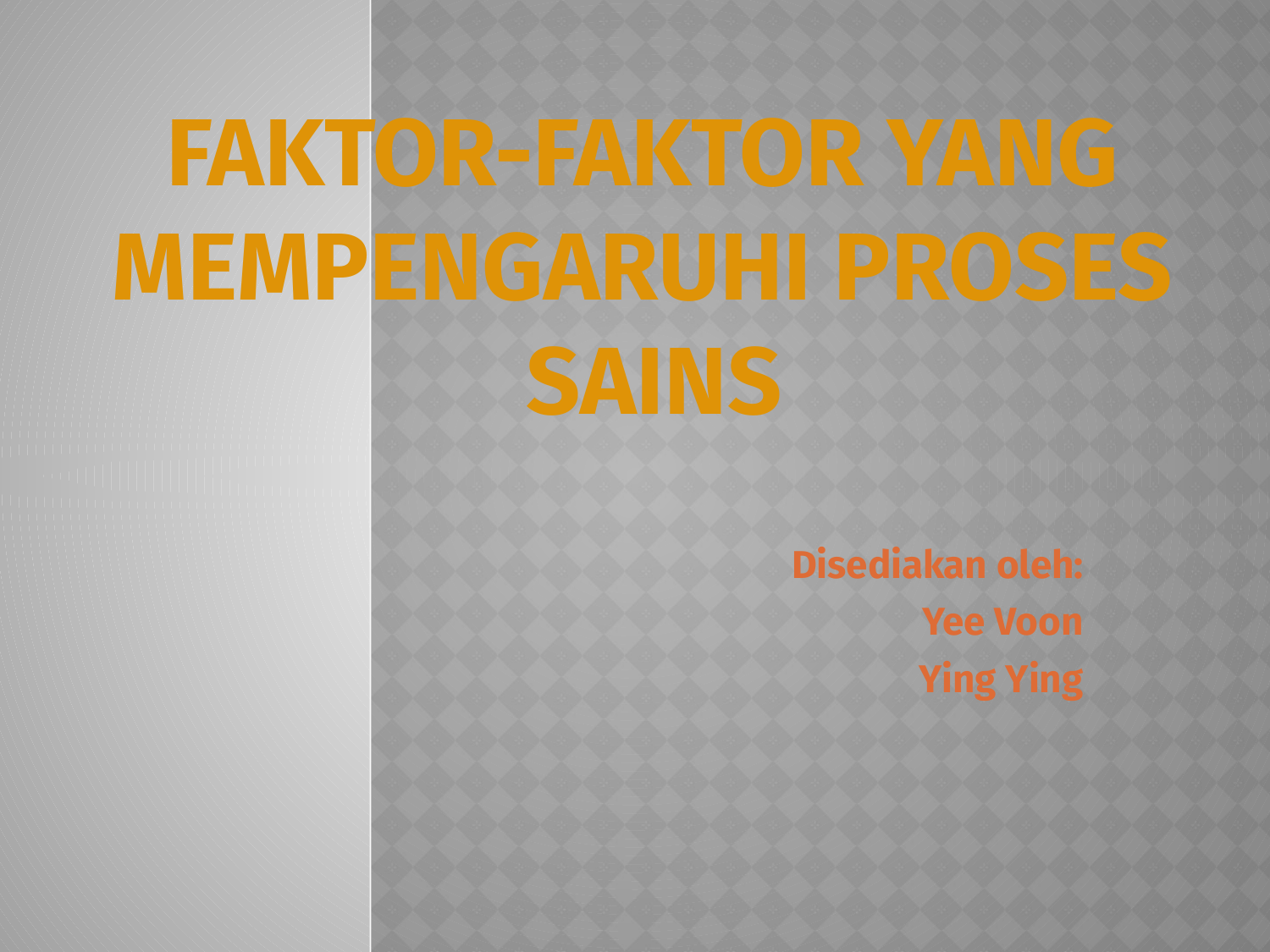

Faktor-faktor yang
Mempengaruhi Proses
Sains
Disediakan oleh:
Yee Voon
Ying Ying